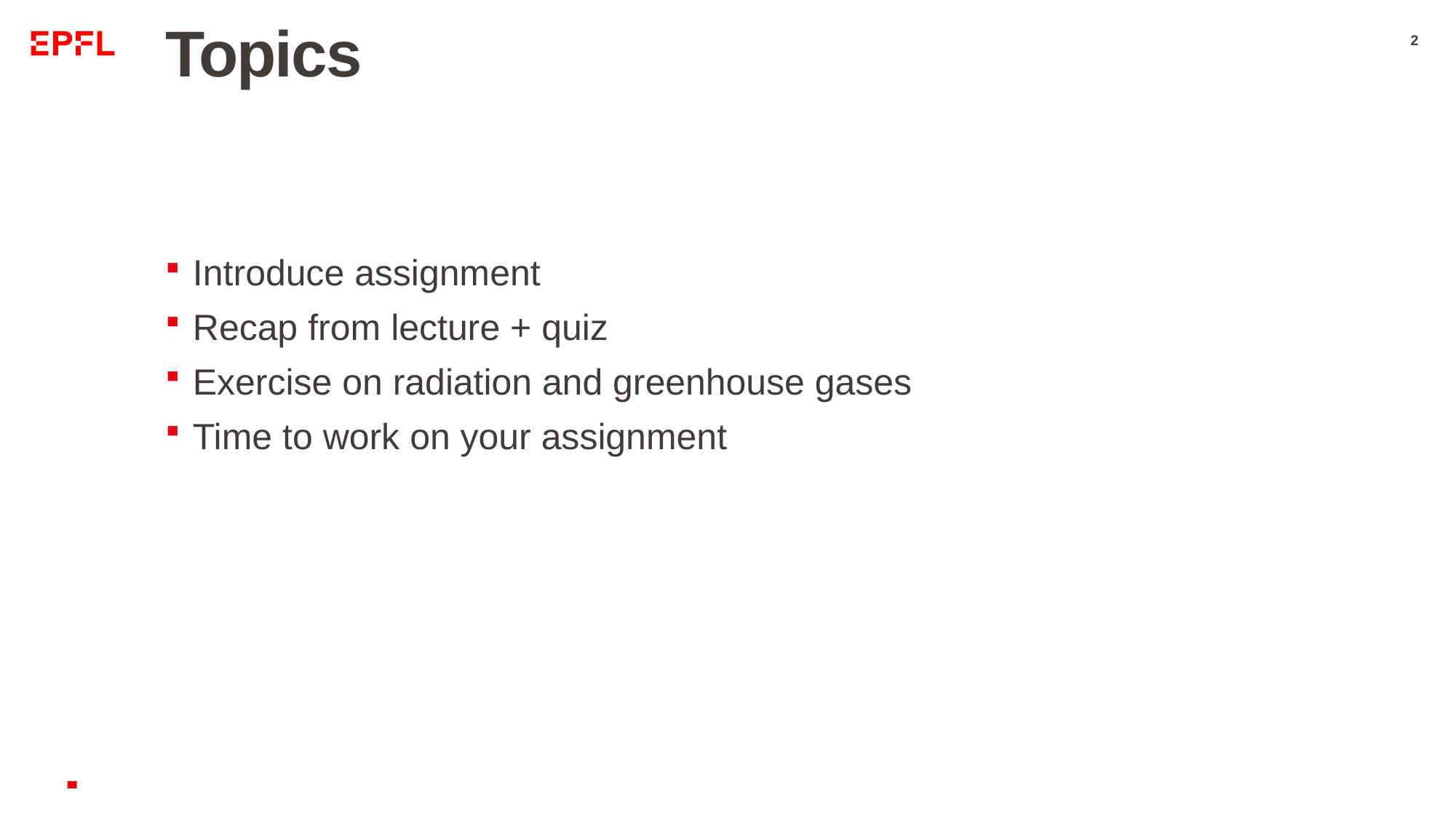

# Topics
2
Introduce assignment
Recap from lecture + quiz
Exercise on radiation and greenhouse gases
Time to work on your assignment